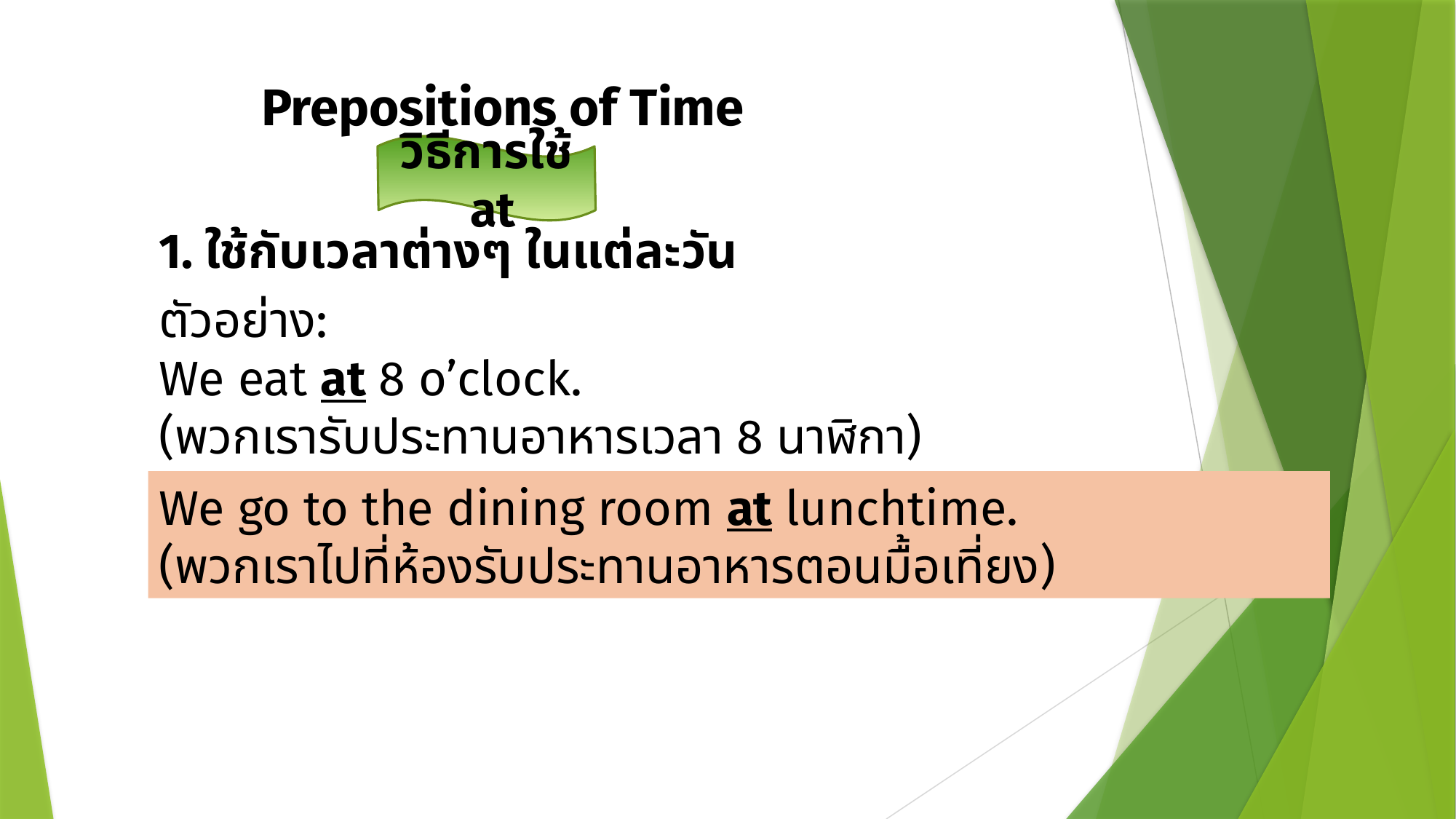

Prepositions of Time
วิธีการใช้ at
1. ใช้กับเวลาต่างๆ ในแต่ละวัน
ตัวอย่าง:
We eat at 8 o’clock.
(พวกเรารับประทานอาหารเวลา 8 นาฬิกา)
We go to the dining room at lunchtime.
(พวกเราไปที่ห้องรับประทานอาหารตอนมื้อเที่ยง)